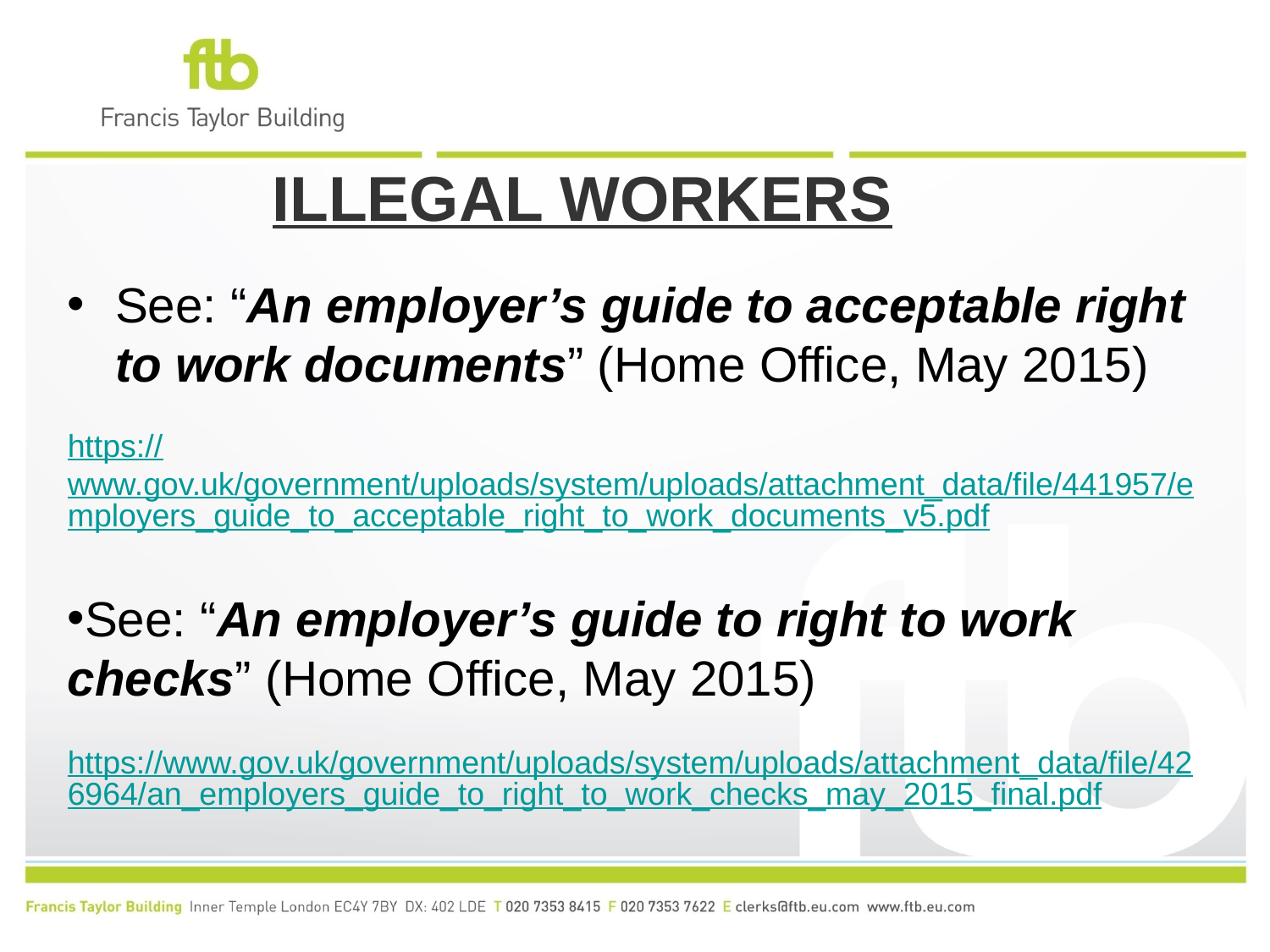

# ILLEGAL WORKERS

See: “An employer’s guide to acceptable right to work documents” (Home Office, May 2015)

https://www.gov.uk/government/uploads/system/uploads/attachment_data/file/441957/employers_guide_to_acceptable_right_to_work_documents_v5.pdf

See: “An employer’s guide to right to work checks” (Home Office, May 2015)

https://www.gov.uk/government/uploads/system/uploads/attachment_data/file/426964/an_employers_guide_to_right_to_work_checks_may_2015_final.pdf